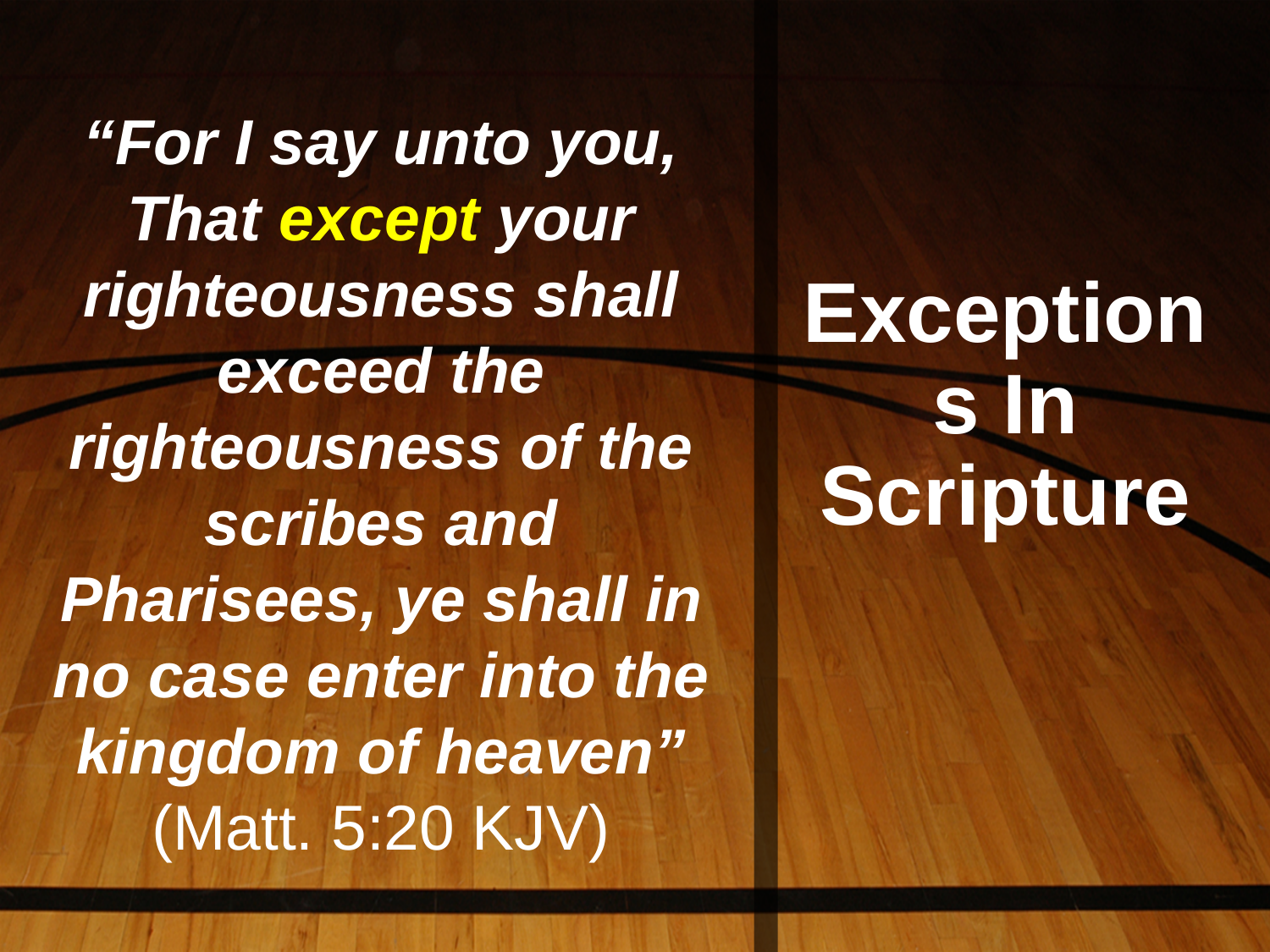

“For I say unto you, That except your righteousness shall exceed the righteousness of the scribes and Pharisees, ye shall in no case enter into the kingdom of heaven” (Matt. 5:20 KJV)
# Exceptions In Scripture